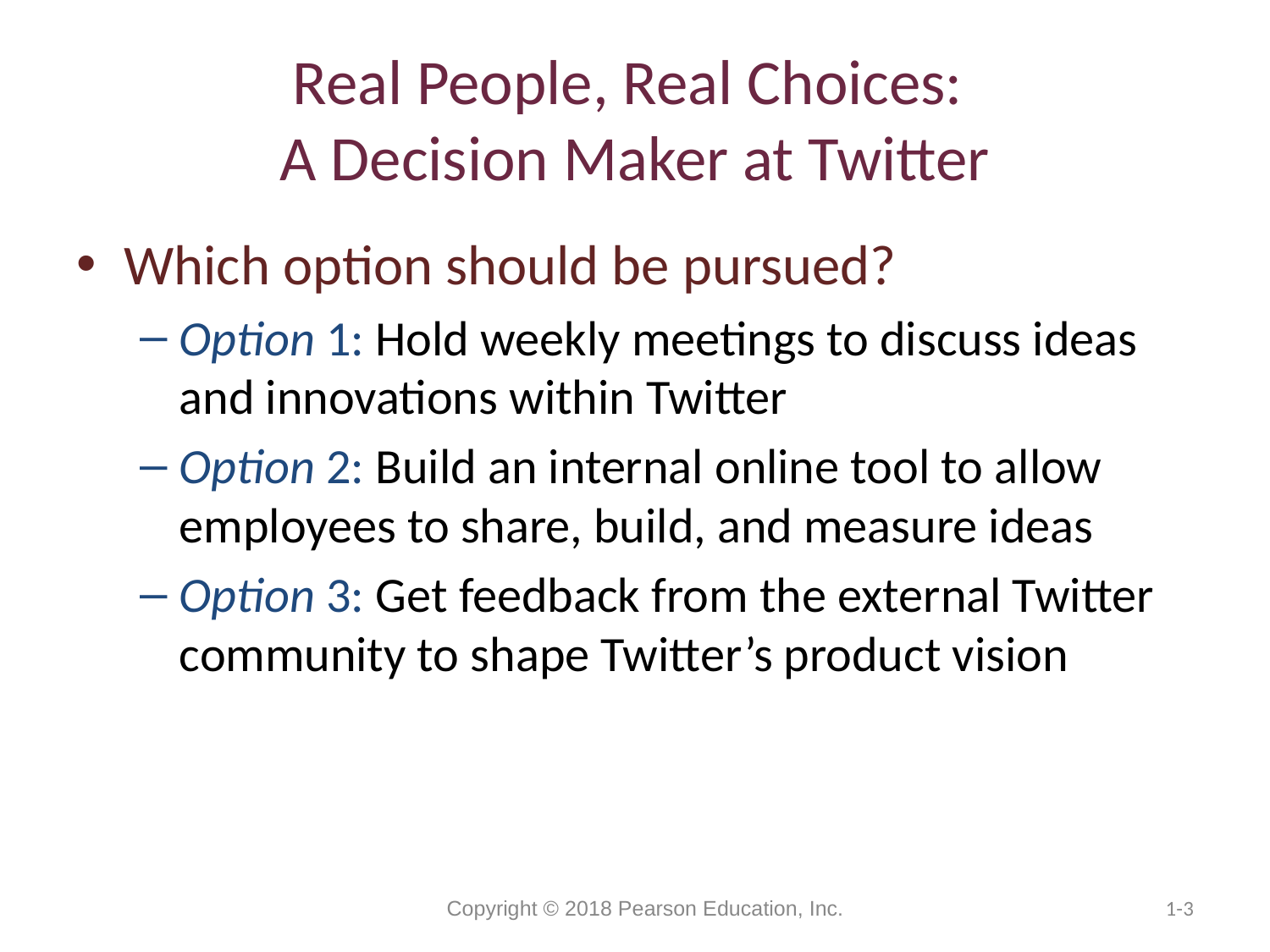

# Real People, Real Choices: A Decision Maker at Twitter
Which option should be pursued?
Option 1: Hold weekly meetings to discuss ideas and innovations within Twitter
Option 2: Build an internal online tool to allow employees to share, build, and measure ideas
Option 3: Get feedback from the external Twitter community to shape Twitter’s product vision

Copyright © 2018 Pearson Education, Inc.

1-3